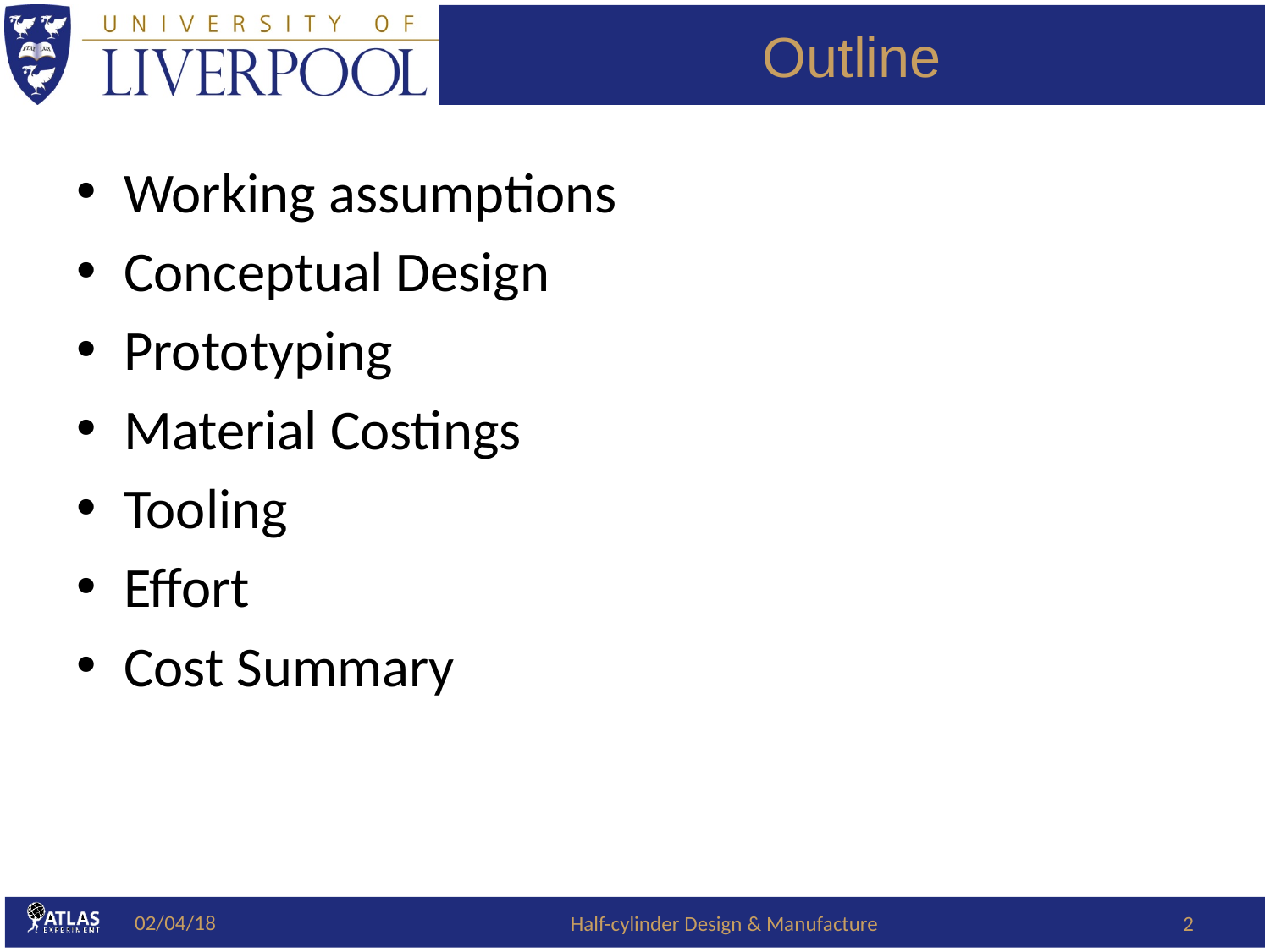

# Outline
Working assumptions
Conceptual Design
Prototyping
Material Costings
Tooling
Effort
Cost Summary
02/04/18
Half-cylinder Design & Manufacture
2